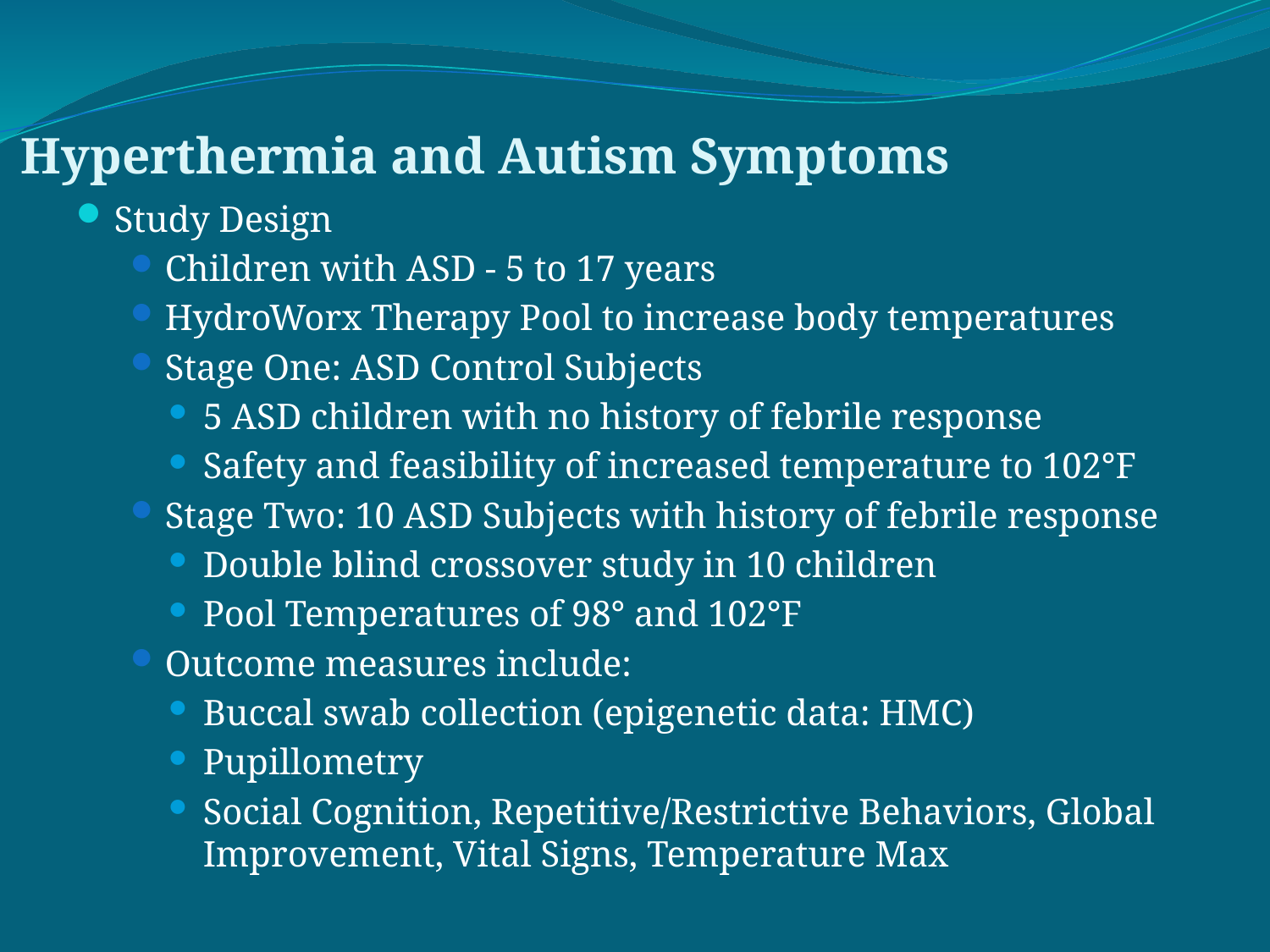

# Hyperthermia and Autism Symptoms
Study Design
Children with ASD - 5 to 17 years
HydroWorx Therapy Pool to increase body temperatures
Stage One: ASD Control Subjects
5 ASD children with no history of febrile response
Safety and feasibility of increased temperature to 102°F
Stage Two: 10 ASD Subjects with history of febrile response
Double blind crossover study in 10 children
Pool Temperatures of 98° and 102°F
Outcome measures include:
Buccal swab collection (epigenetic data: HMC)
Pupillometry
Social Cognition, Repetitive/Restrictive Behaviors, Global Improvement, Vital Signs, Temperature Max